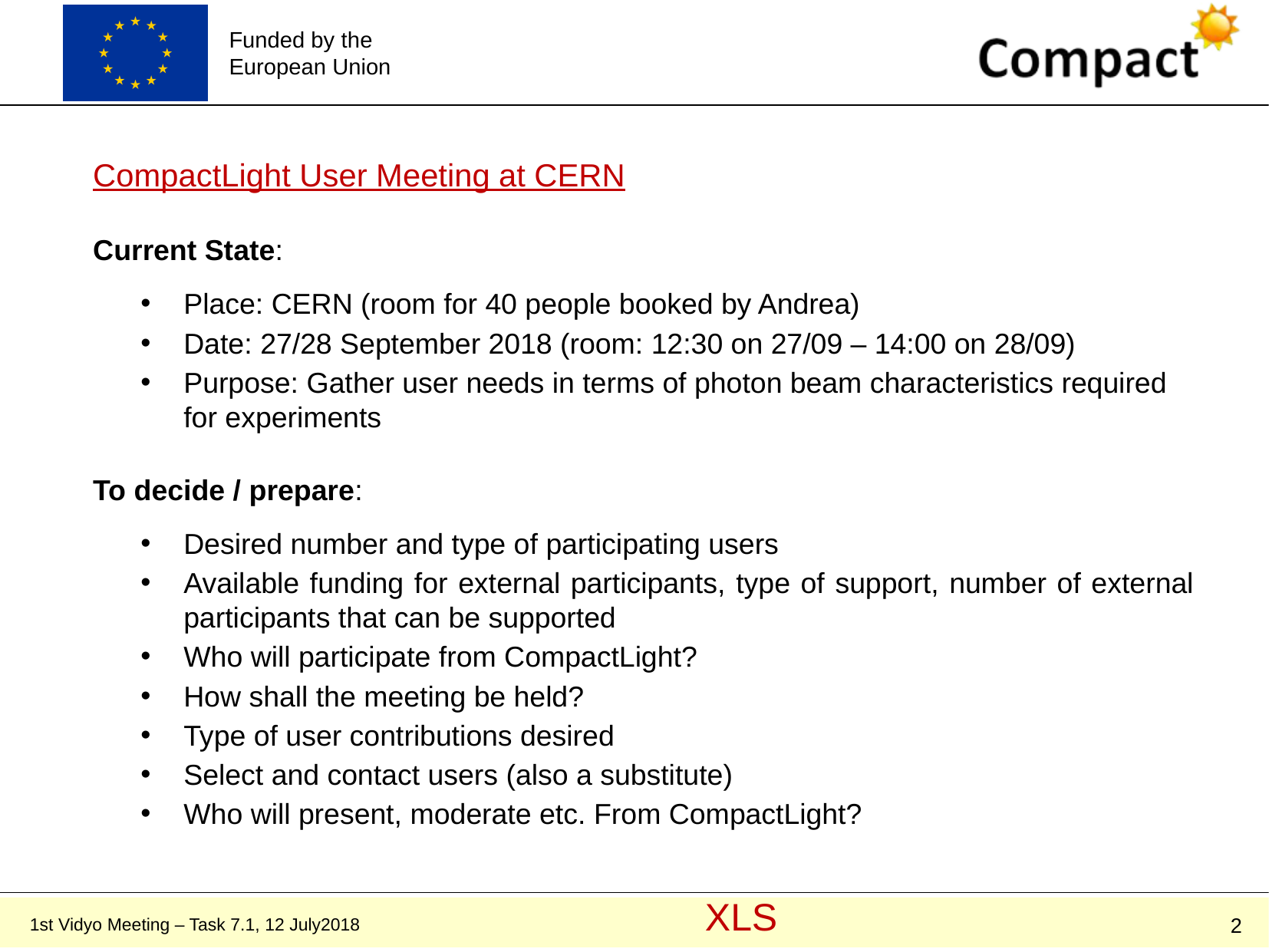

CompactLight User Meeting at CERN
Current State:
Place: CERN (room for 40 people booked by Andrea)
Date: 27/28 September 2018 (room: 12:30 on 27/09 – 14:00 on 28/09)
Purpose: Gather user needs in terms of photon beam characteristics required for experiments
To decide / prepare:
Desired number and type of participating users
Available funding for external participants, type of support, number of external participants that can be supported
Who will participate from CompactLight?
How shall the meeting be held?
Type of user contributions desired
Select and contact users (also a substitute)
Who will present, moderate etc. From CompactLight?
2